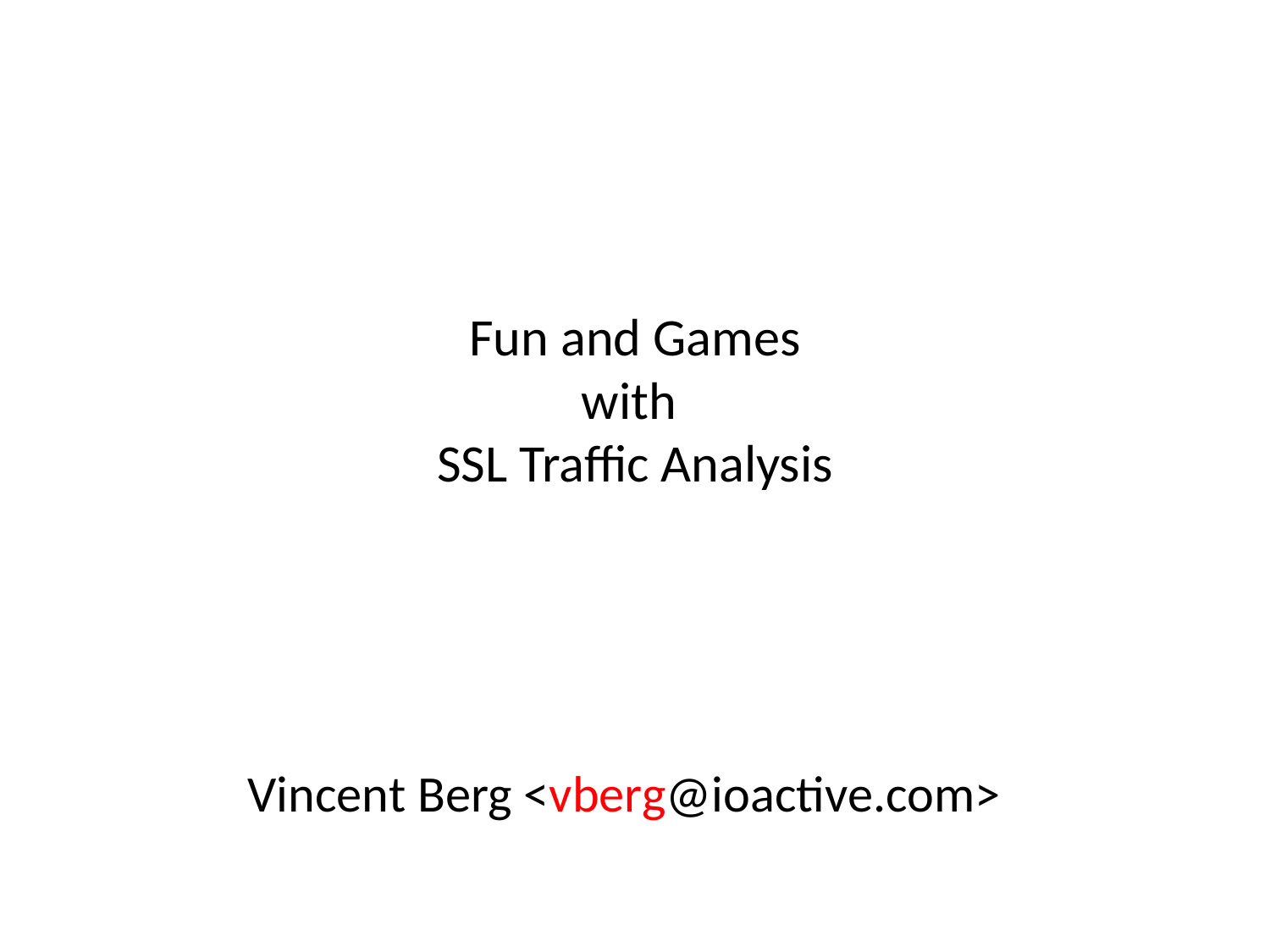

# Fun and Games with SSL Traffic Analysis

Vincent Berg <vberg@ioactive.com>